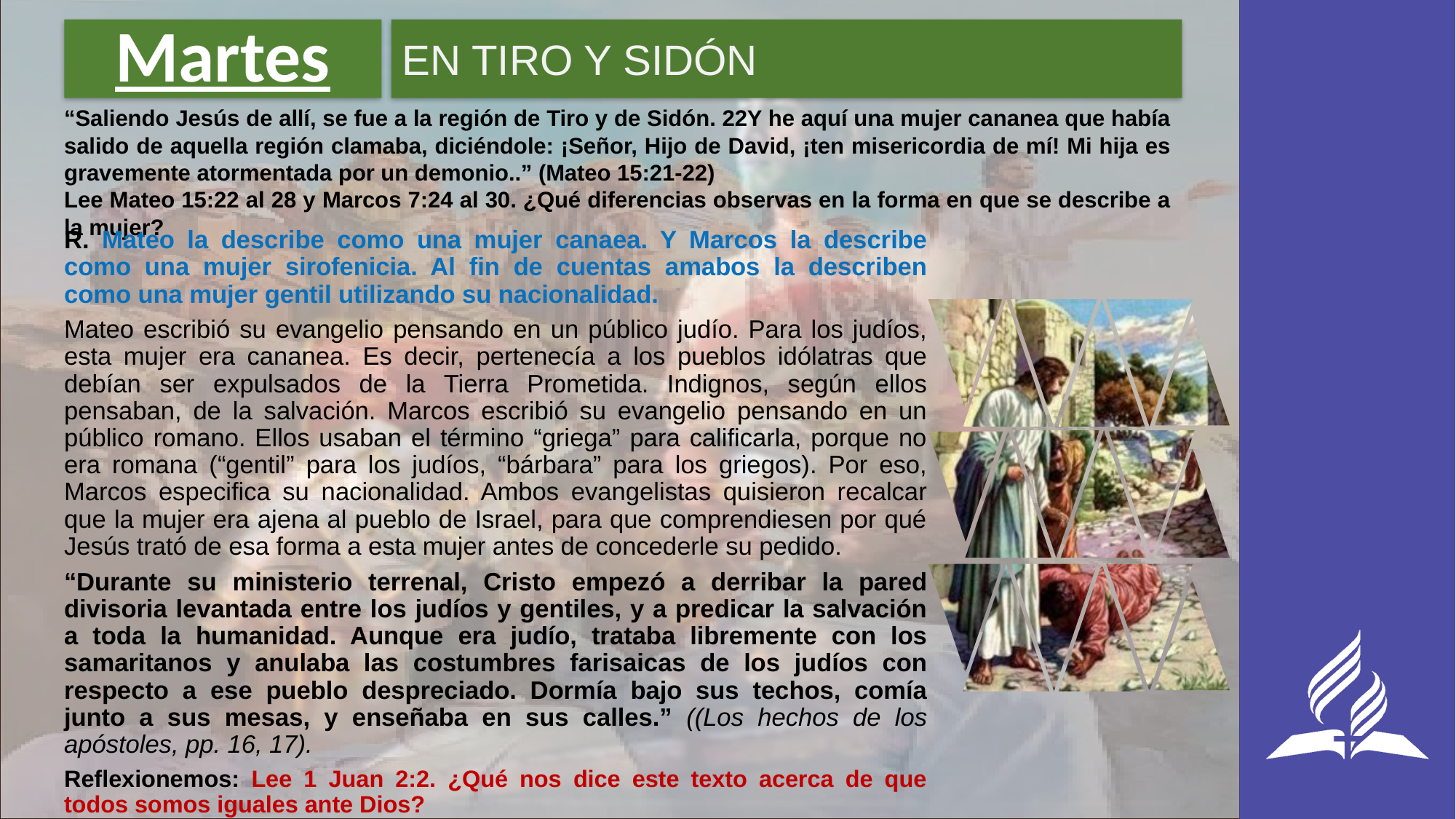

# Martes
EN TIRO Y SIDÓN
“Saliendo Jesús de allí, se fue a la región de Tiro y de Sidón. 22Y he aquí una mujer cananea que había salido de aquella región clamaba, diciéndole: ¡Señor, Hijo de David, ¡ten misericordia de mí! Mi hija es gravemente atormentada por un demonio..” (Mateo 15:21-22)
Lee Mateo 15:22 al 28 y Marcos 7:24 al 30. ¿Qué diferencias observas en la forma en que se describe a la mujer?
R. Mateo la describe como una mujer canaea. Y Marcos la describe como una mujer sirofenicia. Al fin de cuentas amabos la describen como una mujer gentil utilizando su nacionalidad.
Mateo escribió su evangelio pensando en un público judío. Para los judíos, esta mujer era cananea. Es decir, pertenecía a los pueblos idólatras que debían ser expulsados de la Tierra Prometida. Indignos, según ellos pensaban, de la salvación. Marcos escribió su evangelio pensando en un público romano. Ellos usaban el término “griega” para calificarla, porque no era romana (“gentil” para los judíos, “bárbara” para los griegos). Por eso, Marcos especifica su nacionalidad. Ambos evangelistas quisieron recalcar que la mujer era ajena al pueblo de Israel, para que comprendiesen por qué Jesús trató de esa forma a esta mujer antes de concederle su pedido.
“Durante su ministerio terrenal, Cristo empezó a derribar la pared divisoria levantada entre los judíos y gentiles, y a predicar la salvación a toda la humanidad. Aunque era judío, trataba libremente con los samaritanos y anulaba las costumbres farisaicas de los judíos con respecto a ese pueblo despreciado. Dormía bajo sus techos, comía junto a sus mesas, y enseñaba en sus calles.” ((Los hechos de los apóstoles, pp. 16, 17).
Reflexionemos: Lee 1 Juan 2:2. ¿Qué nos dice este texto acerca de que todos somos iguales ante Dios?